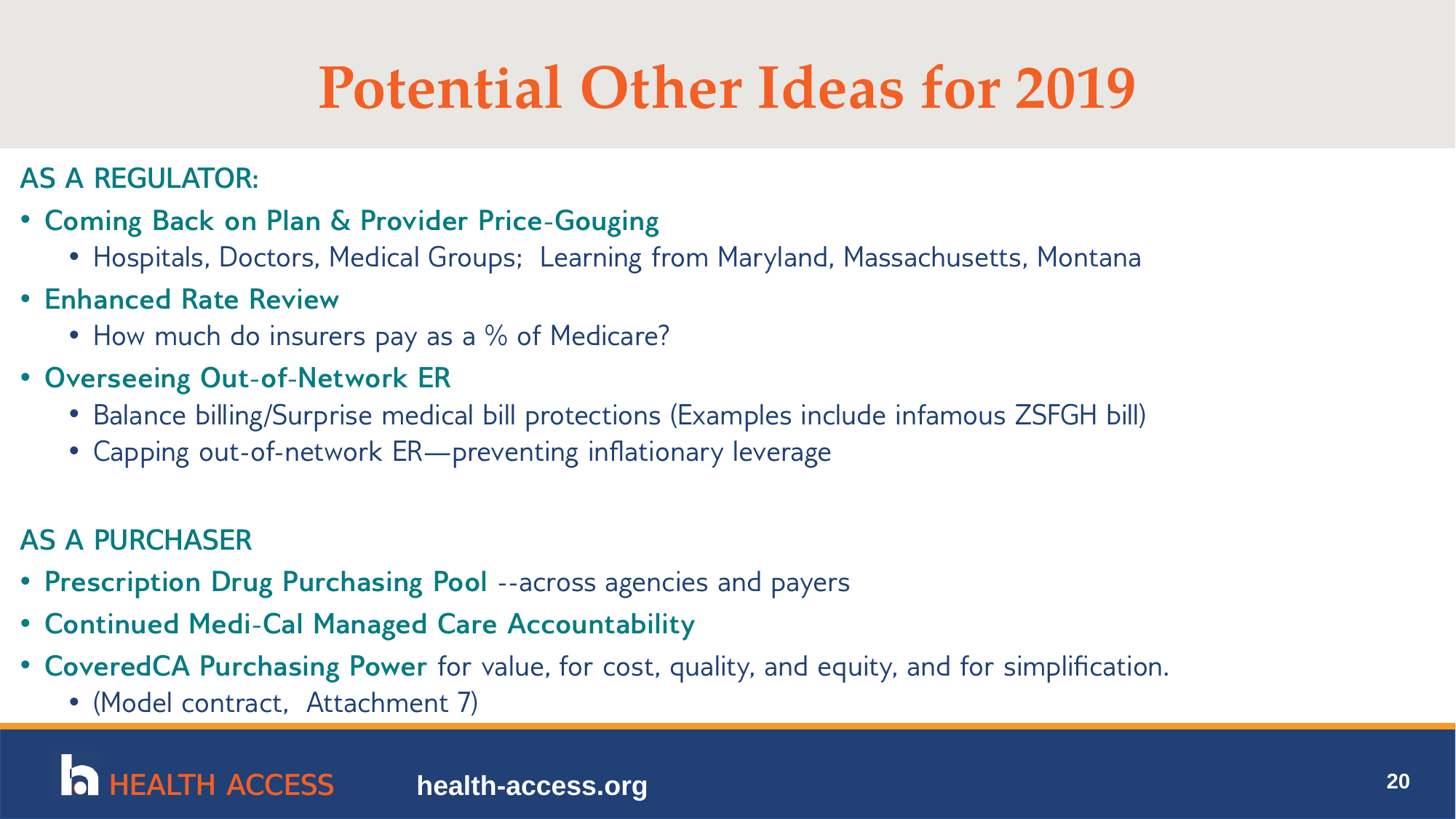

# Potential Other Ideas for 2019
AS A REGULATOR:
Coming Back on Plan & Provider Price-Gouging
Hospitals, Doctors, Medical Groups;  Learning from Maryland, Massachusetts, Montana
Enhanced Rate Review
How much do insurers pay as a % of Medicare?
Overseeing Out-of-Network ER
Balance billing/Surprise medical bill protections (Examples include infamous ZSFGH bill)
Capping out-of-network ER—preventing inflationary leverage

AS A PURCHASER
Prescription Drug Purchasing Pool --across agencies and payers
Continued Medi-Cal Managed Care Accountability
CoveredCA Purchasing Power for value, for cost, quality, and equity, and for simplification.
(Model contract,  Attachment 7)